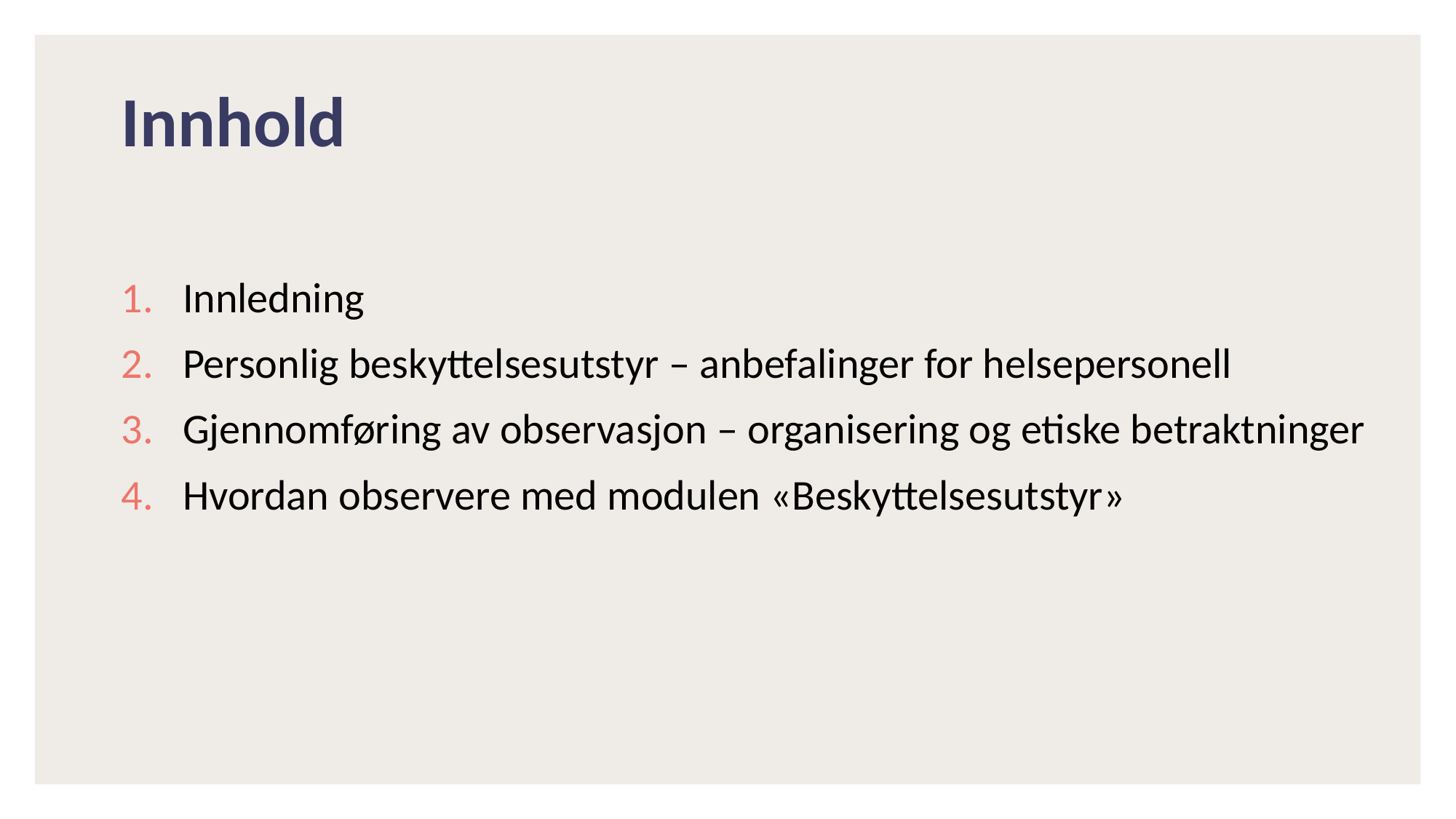

# Innhold

Innledning
Personlig beskyttelsesutstyr – anbefalinger for helsepersonell
Gjennomføring av observasjon – organisering og etiske betraktninger
Hvordan observere med modulen «Beskyttelsesutstyr»